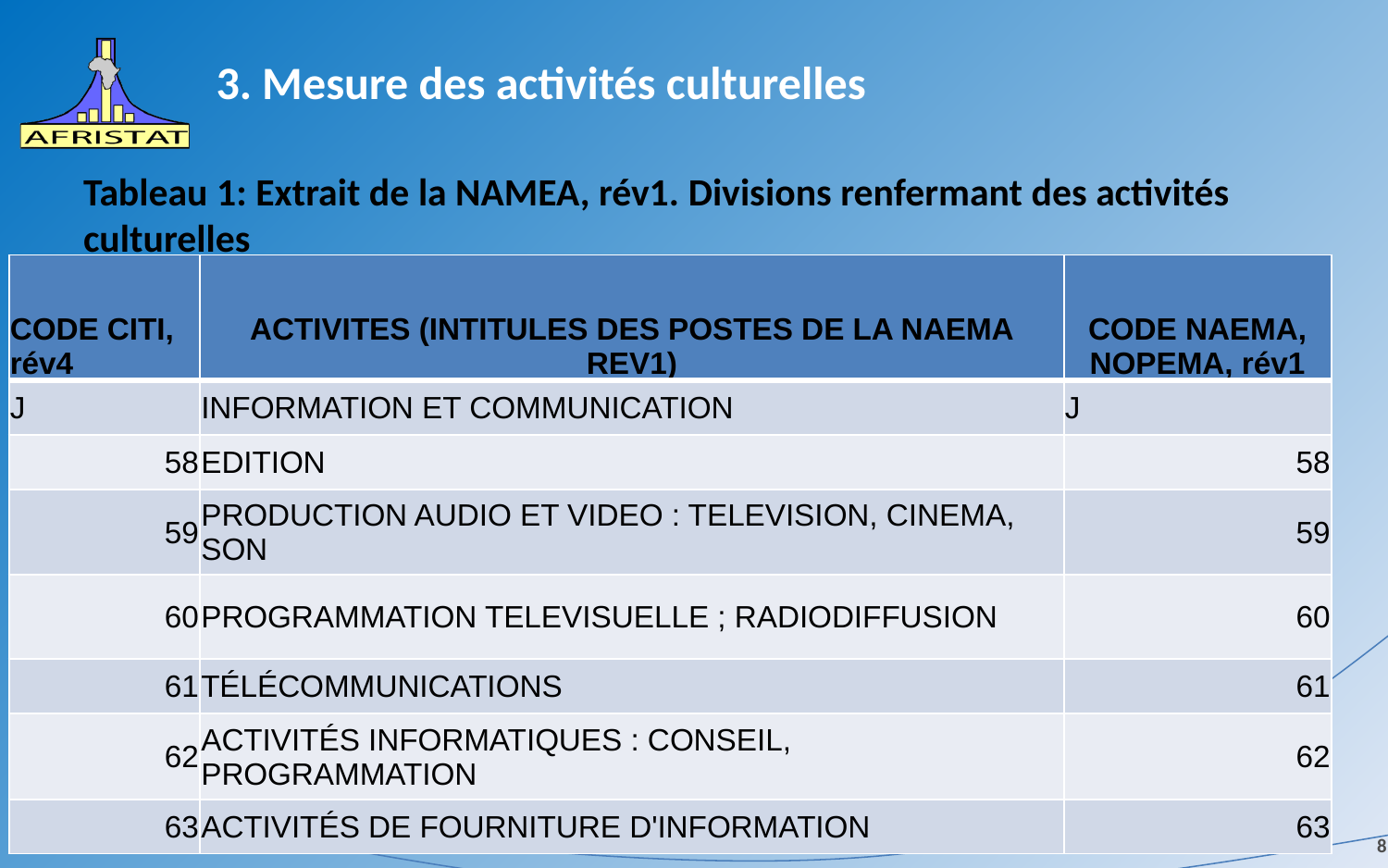

# 3. Mesure des activités culturelles
Tableau 1: Extrait de la NAMEA, rév1. Divisions renfermant des activités culturelles
| CODE CITI, rév4 | ACTIVITES (INTITULES DES POSTES DE LA NAEMA REV1) | CODE NAEMA, NOPEMA, rév1 |
| --- | --- | --- |
| J | INFORMATION ET COMMUNICATION | J |
| 58 | EDITION | 58 |
| 59 | PRODUCTION AUDIO ET VIDEO : TELEVISION, CINEMA, SON | 59 |
| 60 | PROGRAMMATION TELEVISUELLE ; RADIODIFFUSION | 60 |
| 61 | TÉLÉCOMMUNICATIONS | 61 |
| 62 | ACTIVITÉS INFORMATIQUES : CONSEIL, PROGRAMMATION | 62 |
| 63 | ACTIVITÉS DE FOURNITURE D'INFORMATION | 63 |
8